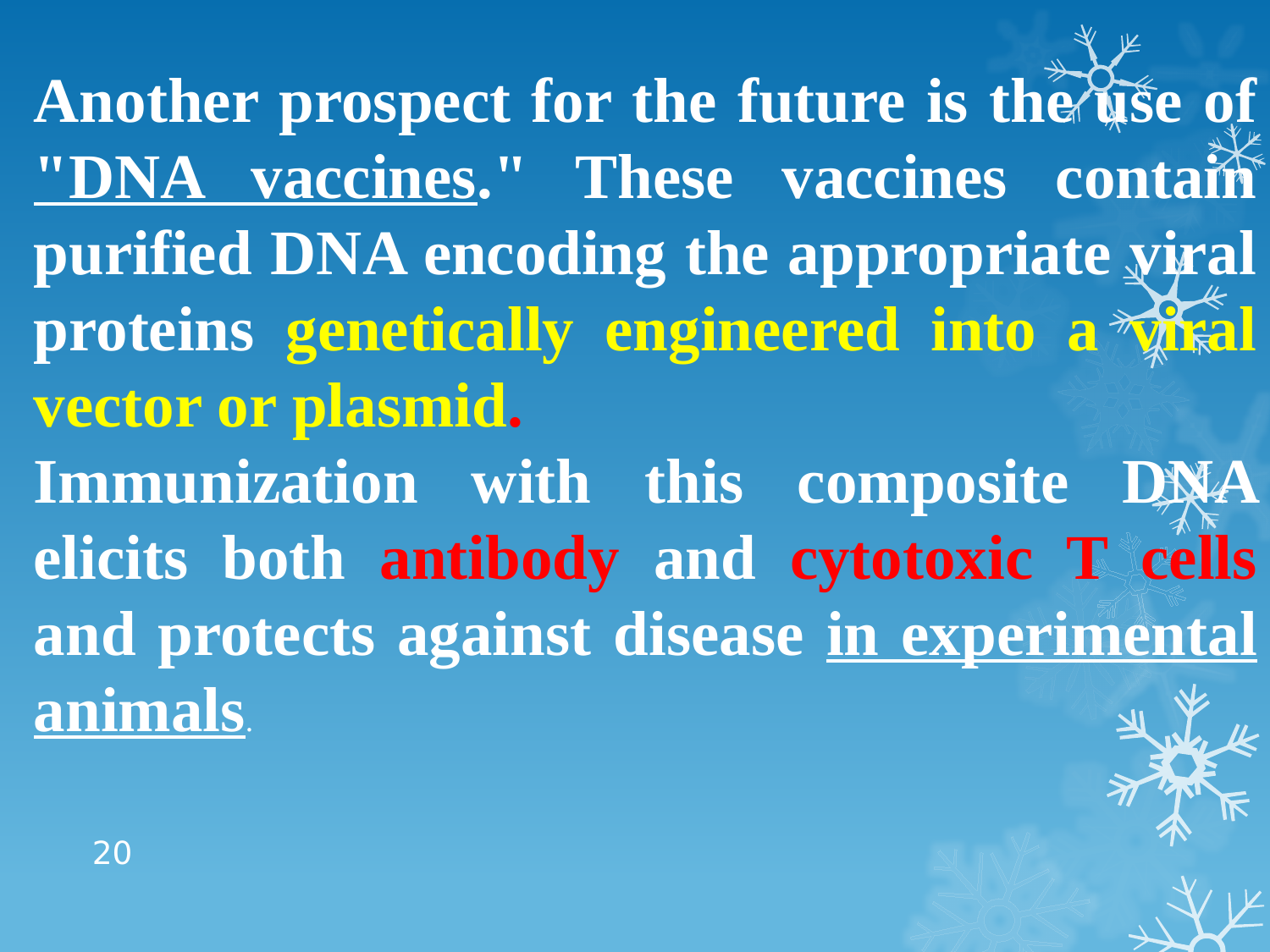

Another prospect for the future is the use of "DNA vaccines." These vaccines contain purified DNA encoding the appropriate viral proteins genetically engineered into a viral vector or plasmid.
Immunization with this composite DNA elicits both antibody and cytotoxic T cells and protects against disease in experimental animals.
20